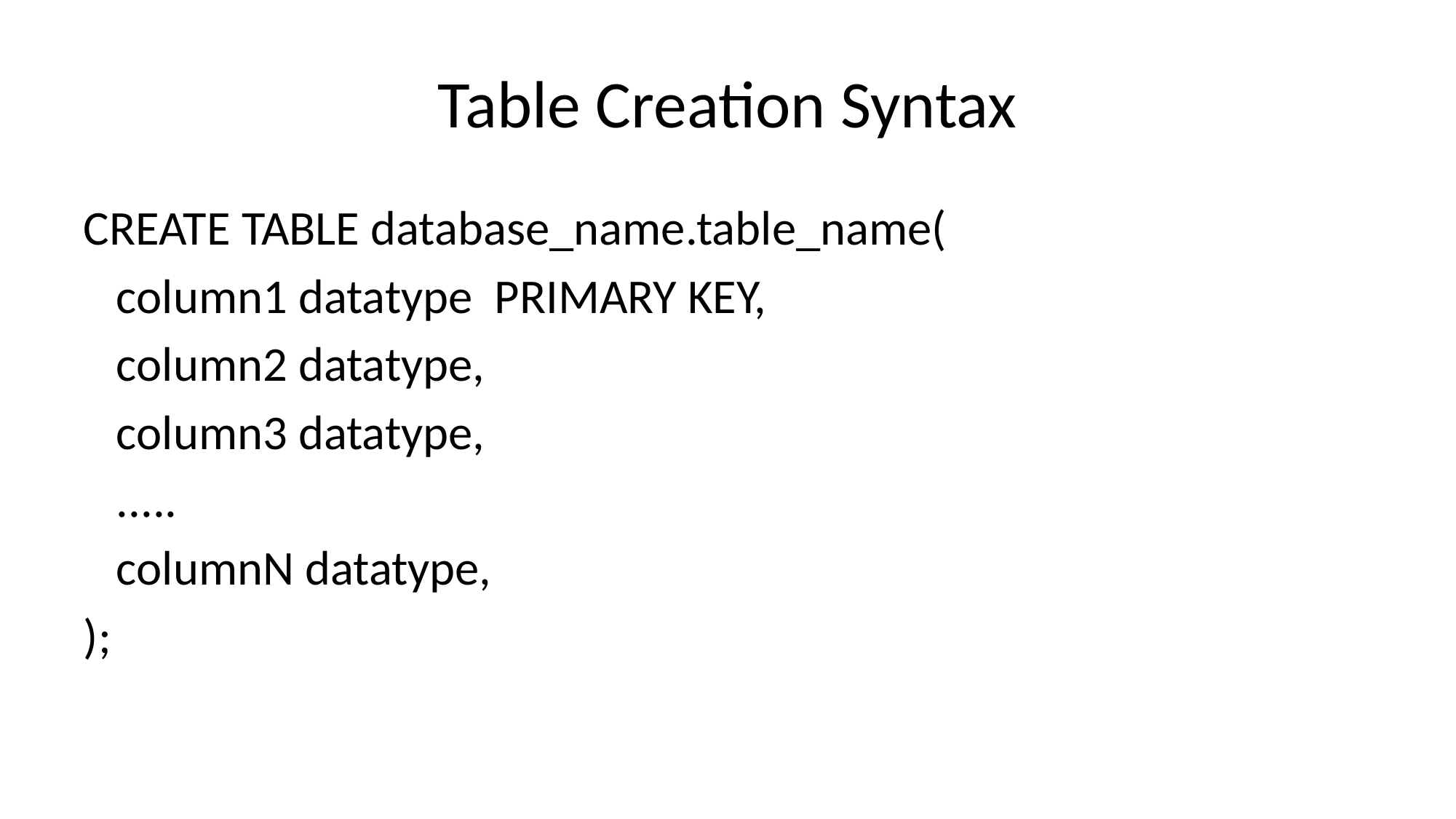

# Table Creation Syntax
CREATE TABLE database_name.table_name(
   column1 datatype  PRIMARY KEY,
   column2 datatype,
   column3 datatype,
   .....
   columnN datatype,
);